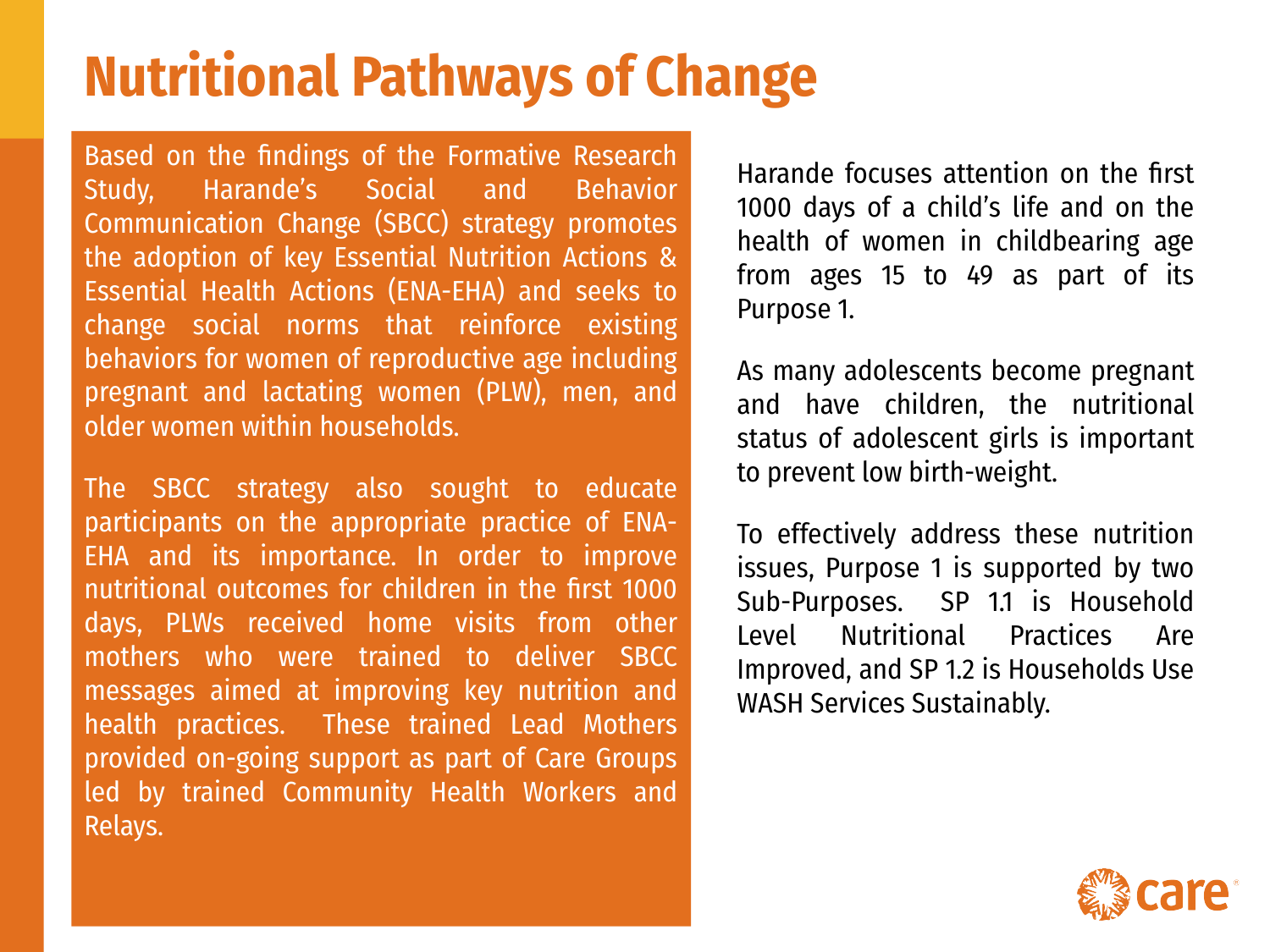

# Nutritional Pathways of Change
Based on the findings of the Formative Research Study, Harande’s Social and Behavior Communication Change (SBCC) strategy promotes the adoption of key Essential Nutrition Actions & Essential Health Actions (ENA-EHA) and seeks to change social norms that reinforce existing behaviors for women of reproductive age including pregnant and lactating women (PLW), men, and older women within households.
The SBCC strategy also sought to educate participants on the appropriate practice of ENA-EHA and its importance. In order to improve nutritional outcomes for children in the first 1000 days, PLWs received home visits from other mothers who were trained to deliver SBCC messages aimed at improving key nutrition and health practices.  These trained Lead Mothers provided on-going support as part of Care Groups led by trained Community Health Workers and Relays.
Harande focuses attention on the first 1000 days of a child’s life and on the health of women in childbearing age from ages 15 to 49 as part of its Purpose 1.
As many adolescents become pregnant and have children, the nutritional status of adolescent girls is important to prevent low birth-weight.
To effectively address these nutrition issues, Purpose 1 is supported by two Sub-Purposes.  SP 1.1 is Household Level Nutritional Practices Are Improved, and SP 1.2 is Households Use WASH Services Sustainably.